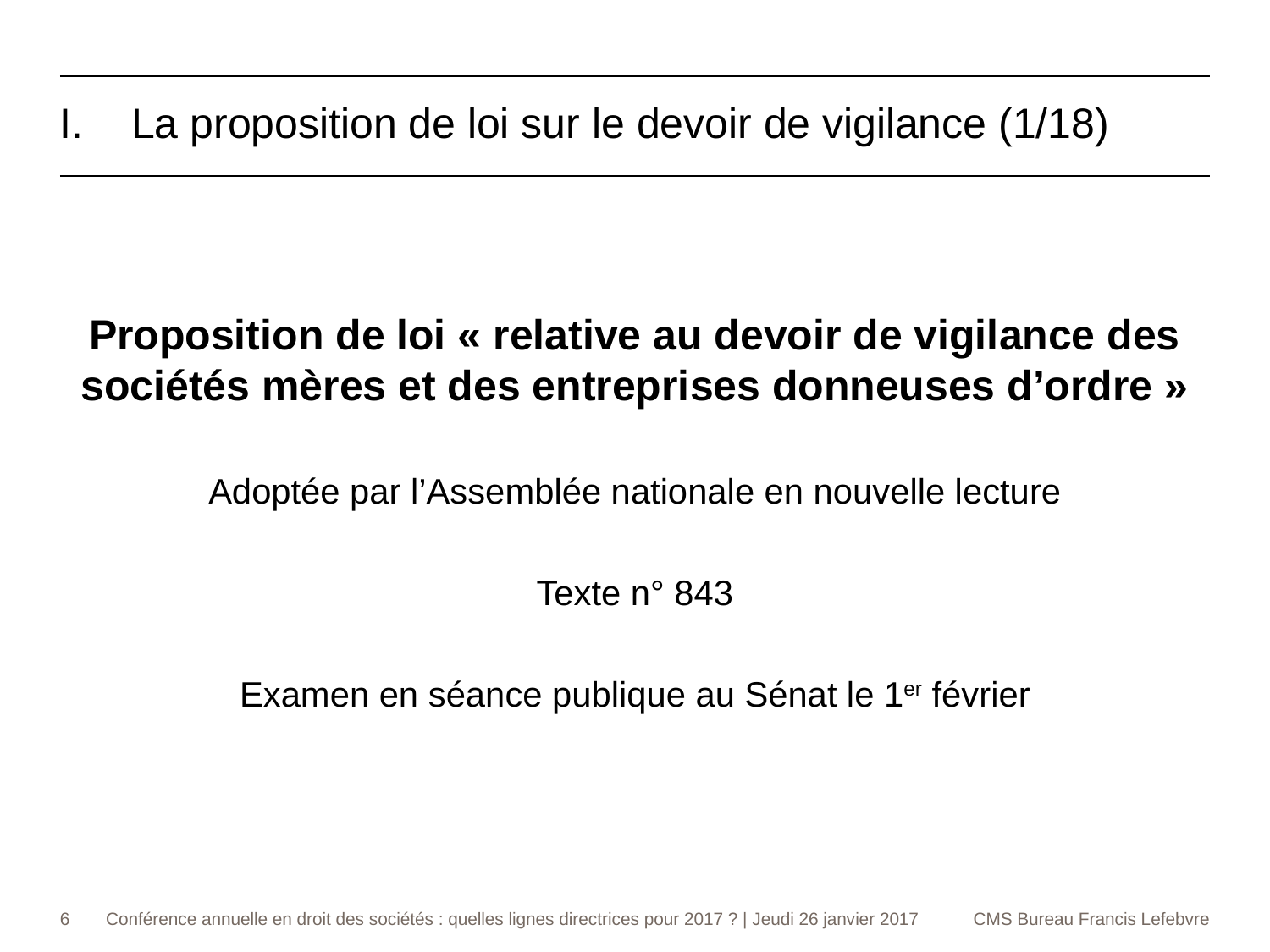

La proposition de loi sur le devoir de vigilance (1/18)

Proposition de loi « relative au devoir de vigilance des sociétés mères et des entreprises donneuses d’ordre »

Adoptée par l’Assemblée nationale en nouvelle lecture

Texte n° 843

Examen en séance publique au Sénat le 1er février
6